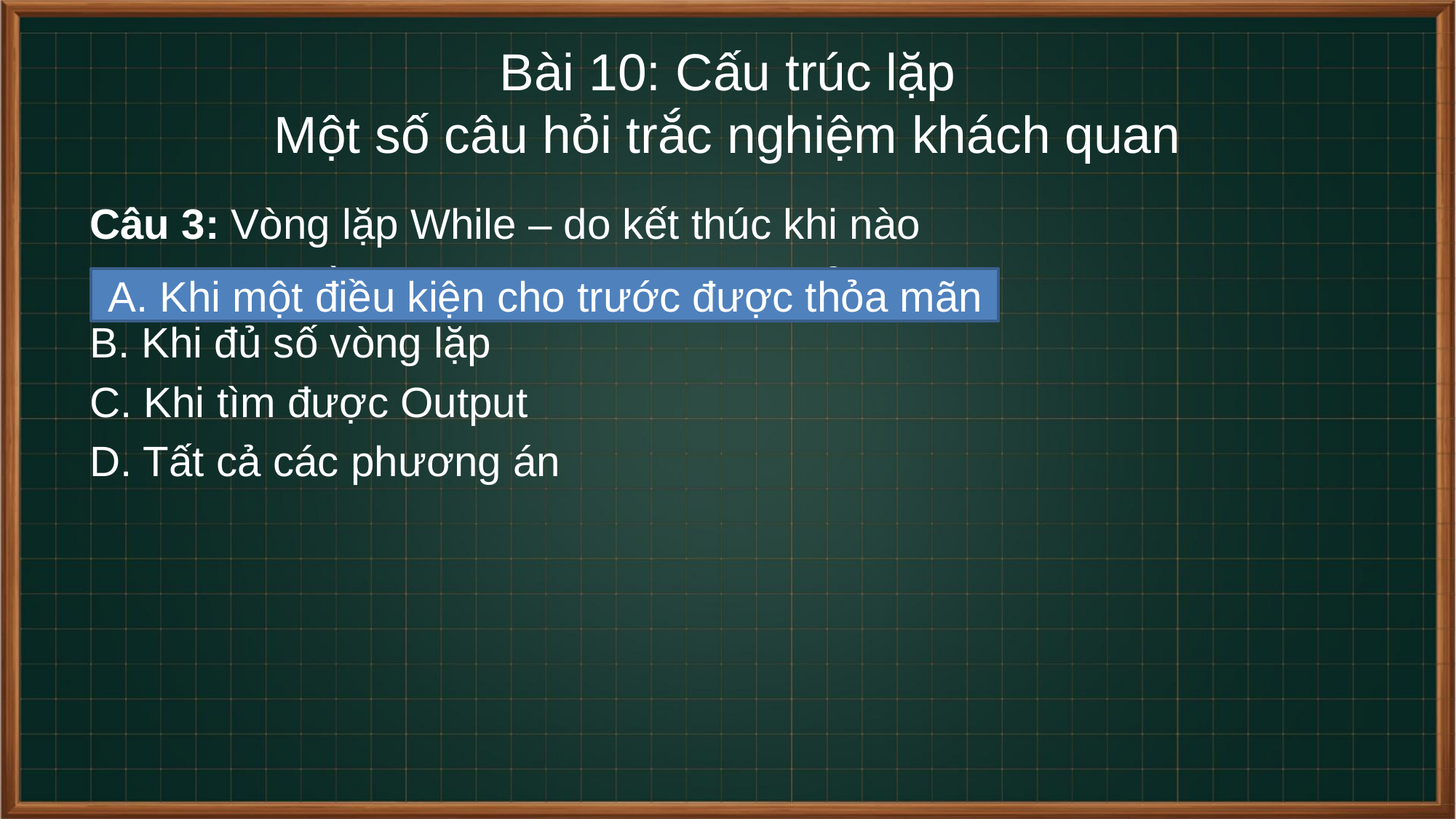

# Bài 10: Cấu trúc lặp Một số câu hỏi trắc nghiệm khách quan
Câu 3: Vòng lặp While – do kết thúc khi nào
A. Khi một điều kiện cho trước được thỏa mãn
B. Khi đủ số vòng lặp
C. Khi tìm được Output
D. Tất cả các phương án

A. Khi một điều kiện cho trước được thỏa mãn